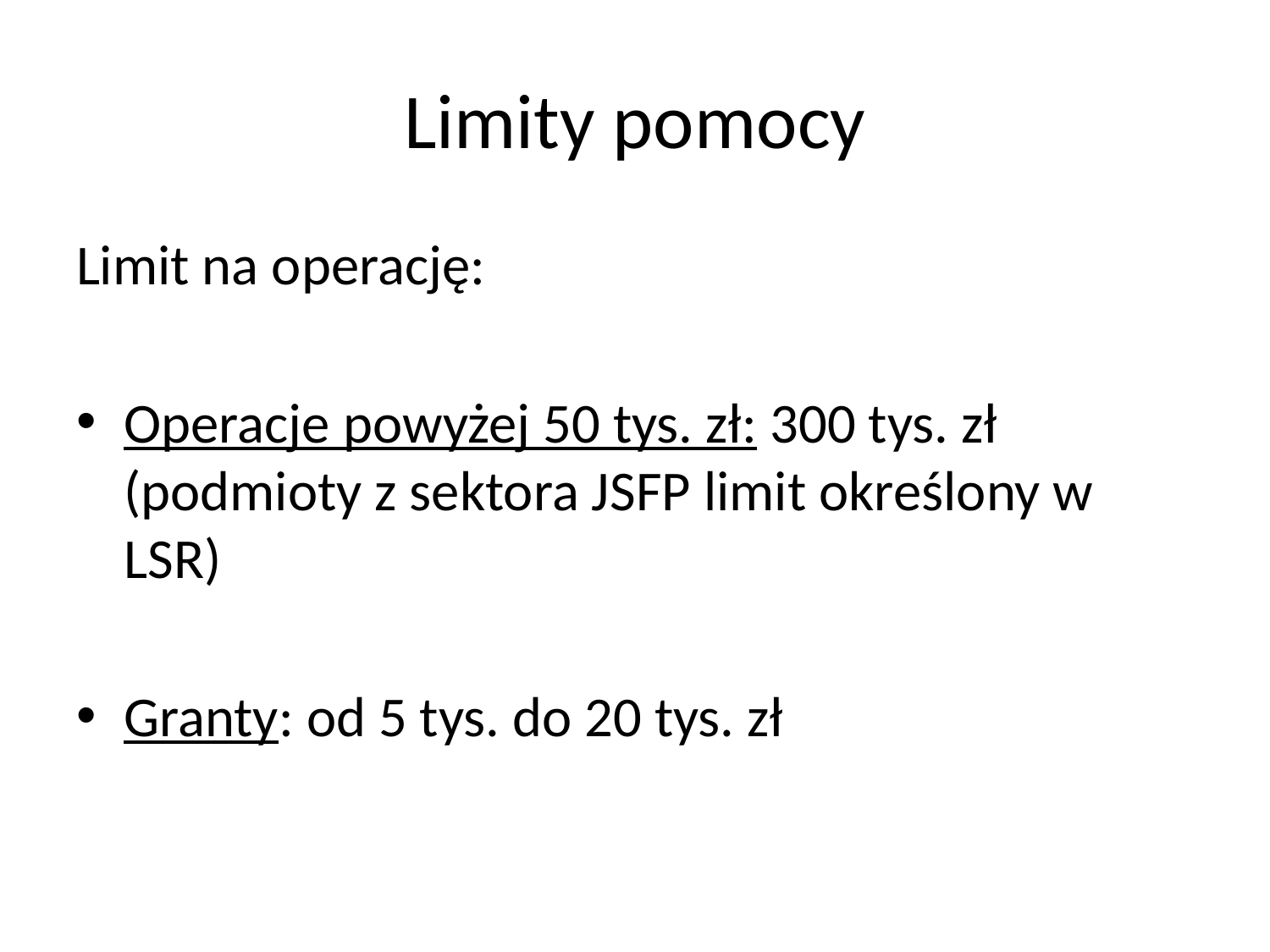

# Limity pomocy
Limit na operację:

Operacje powyżej 50 tys. zł: 300 tys. zł (podmioty z sektora JSFP limit określony w LSR)

Granty: od 5 tys. do 20 tys. zł